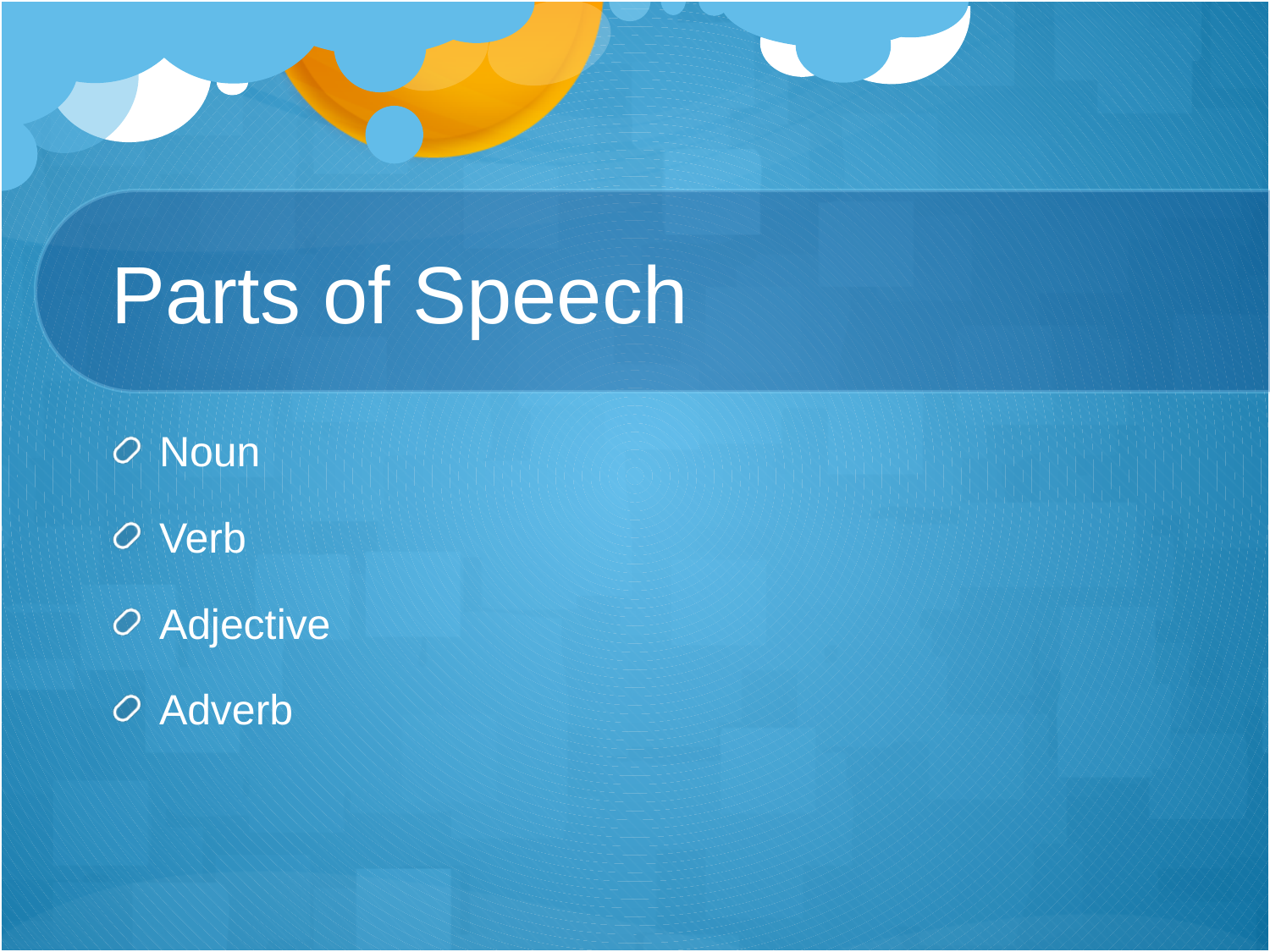

# Parts of Speech
Noun
Verb
Adjective
Adverb